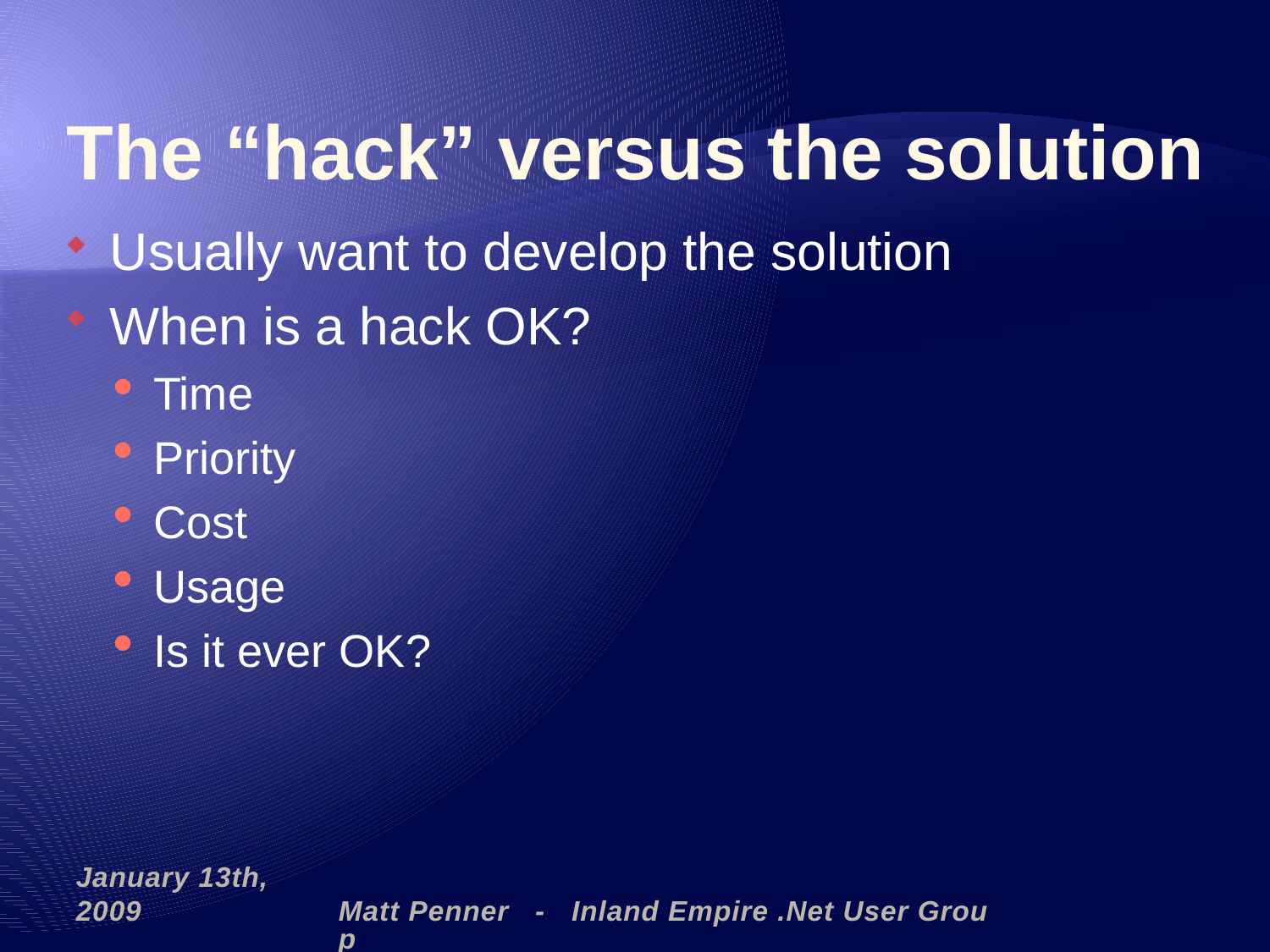

# The “hack” versus the solution
Usually want to develop the solution
When is a hack OK?
Time
Priority
Cost
Usage
Is it ever OK?
January 13th, 2009
Matt Penner   -   Inland Empire .Net User Group